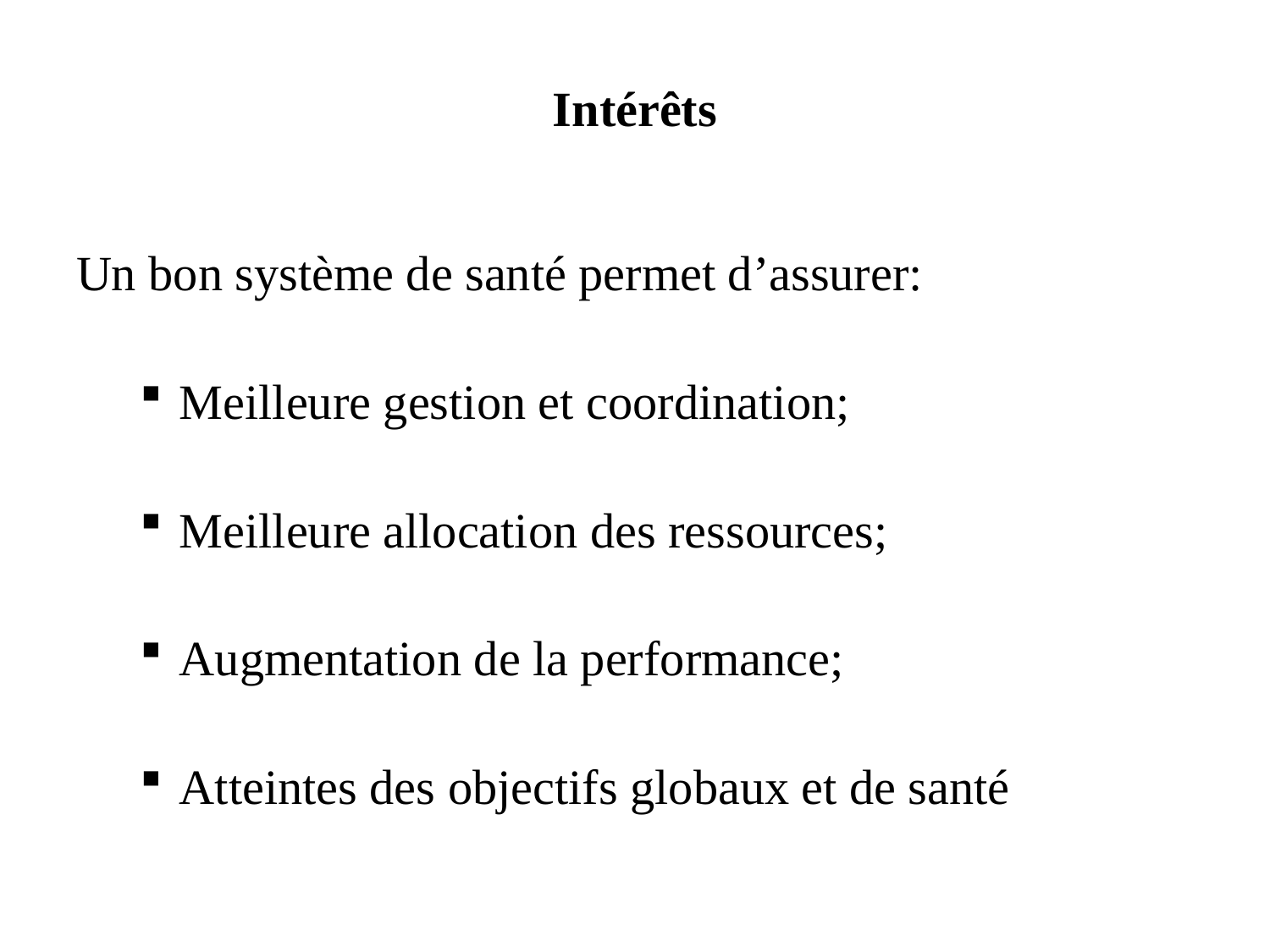

# Intérêts
Un bon système de santé permet d’assurer:
Meilleure gestion et coordination;
Meilleure allocation des ressources;
Augmentation de la performance;
Atteintes des objectifs globaux et de santé